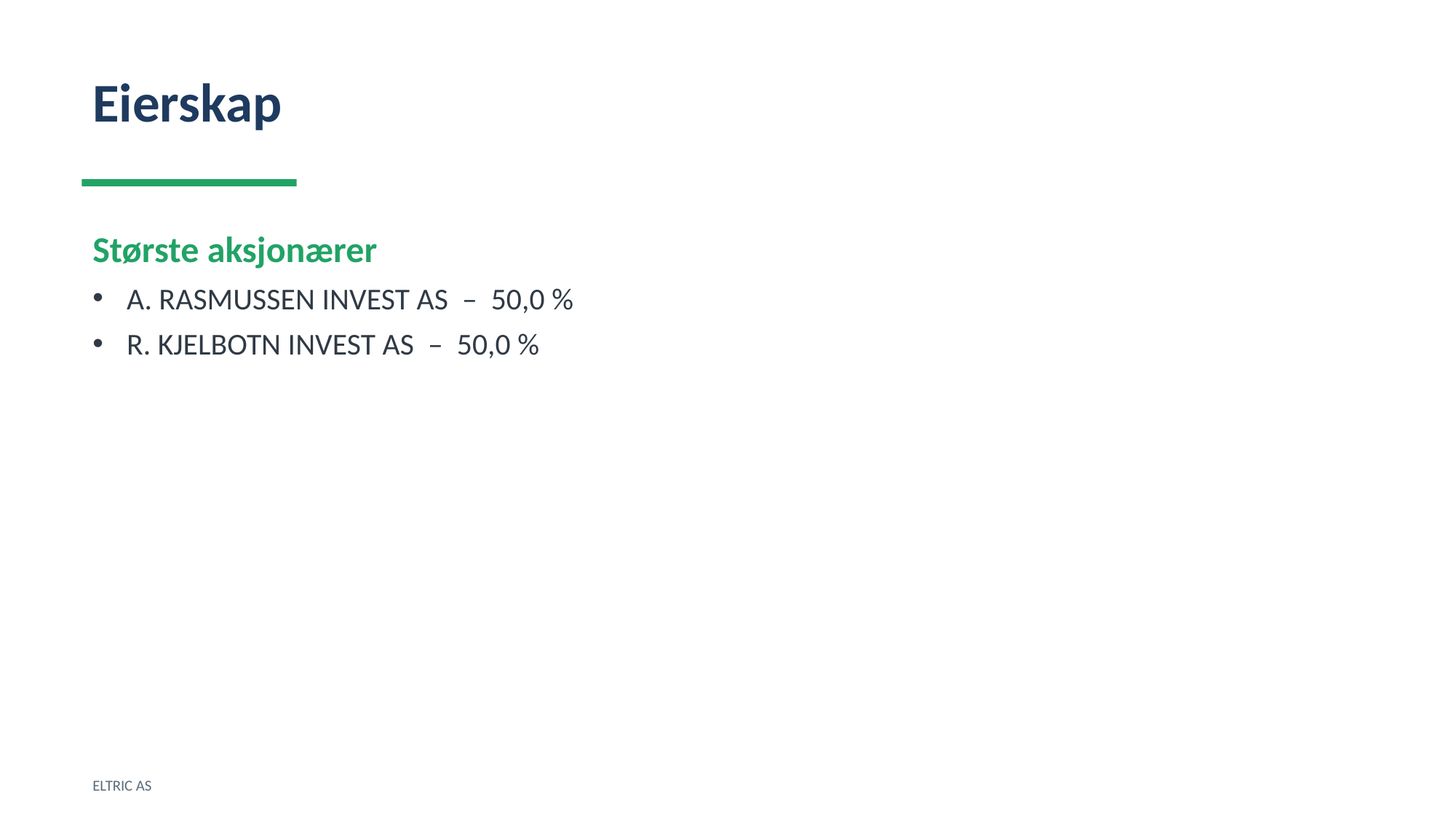

Eierskap

Største aksjonærer
A. RASMUSSEN INVEST AS  –  50,0 %
R. KJELBOTN INVEST AS  –  50,0 %
ELTRIC AS